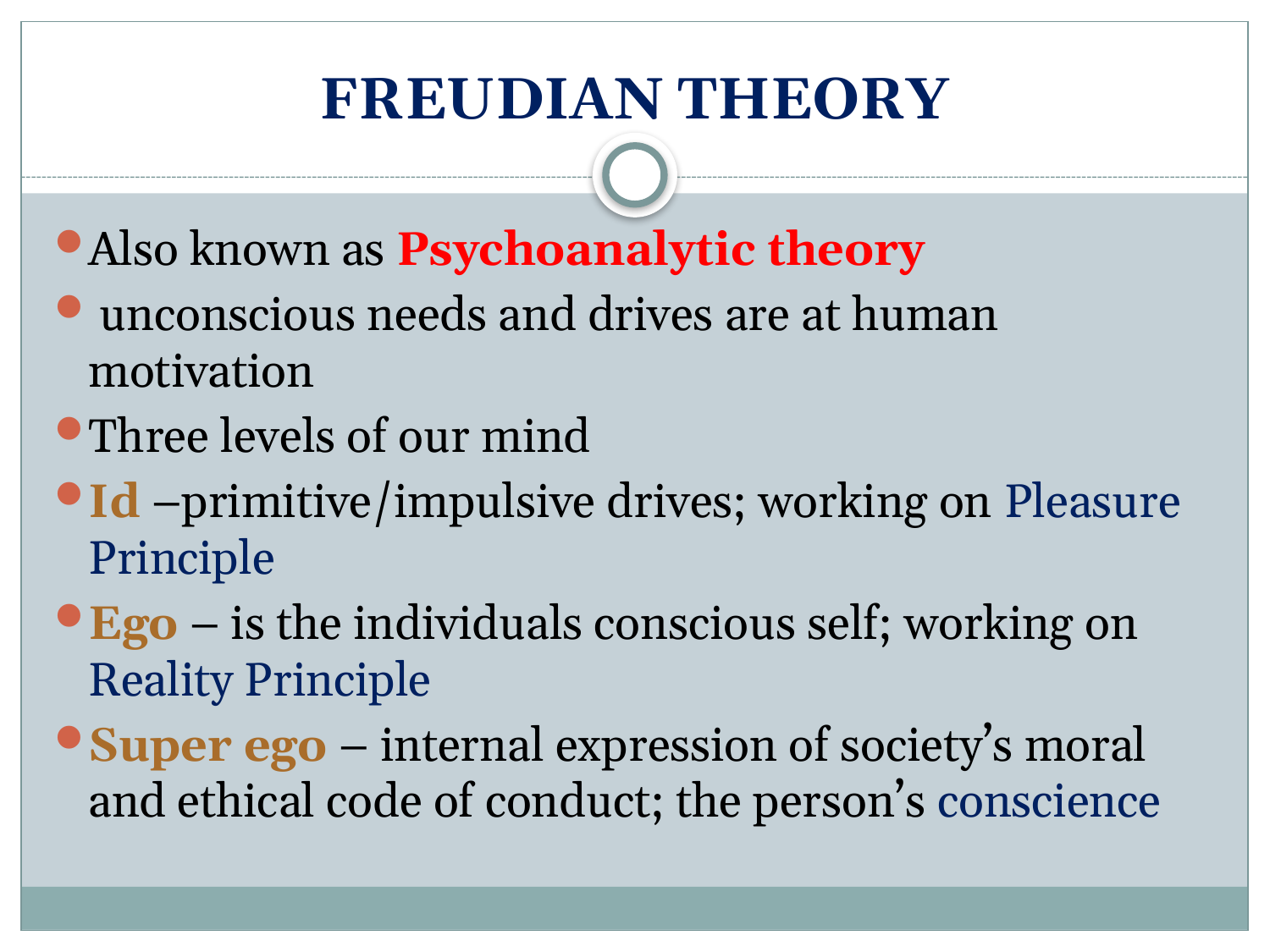

# FREUDIAN THEORY
Also known as Psychoanalytic theory
 unconscious needs and drives are at human motivation
Three levels of our mind
Id –primitive/impulsive drives; working on Pleasure Principle
Ego – is the individuals conscious self; working on Reality Principle
Super ego – internal expression of society’s moral and ethical code of conduct; the person’s conscience